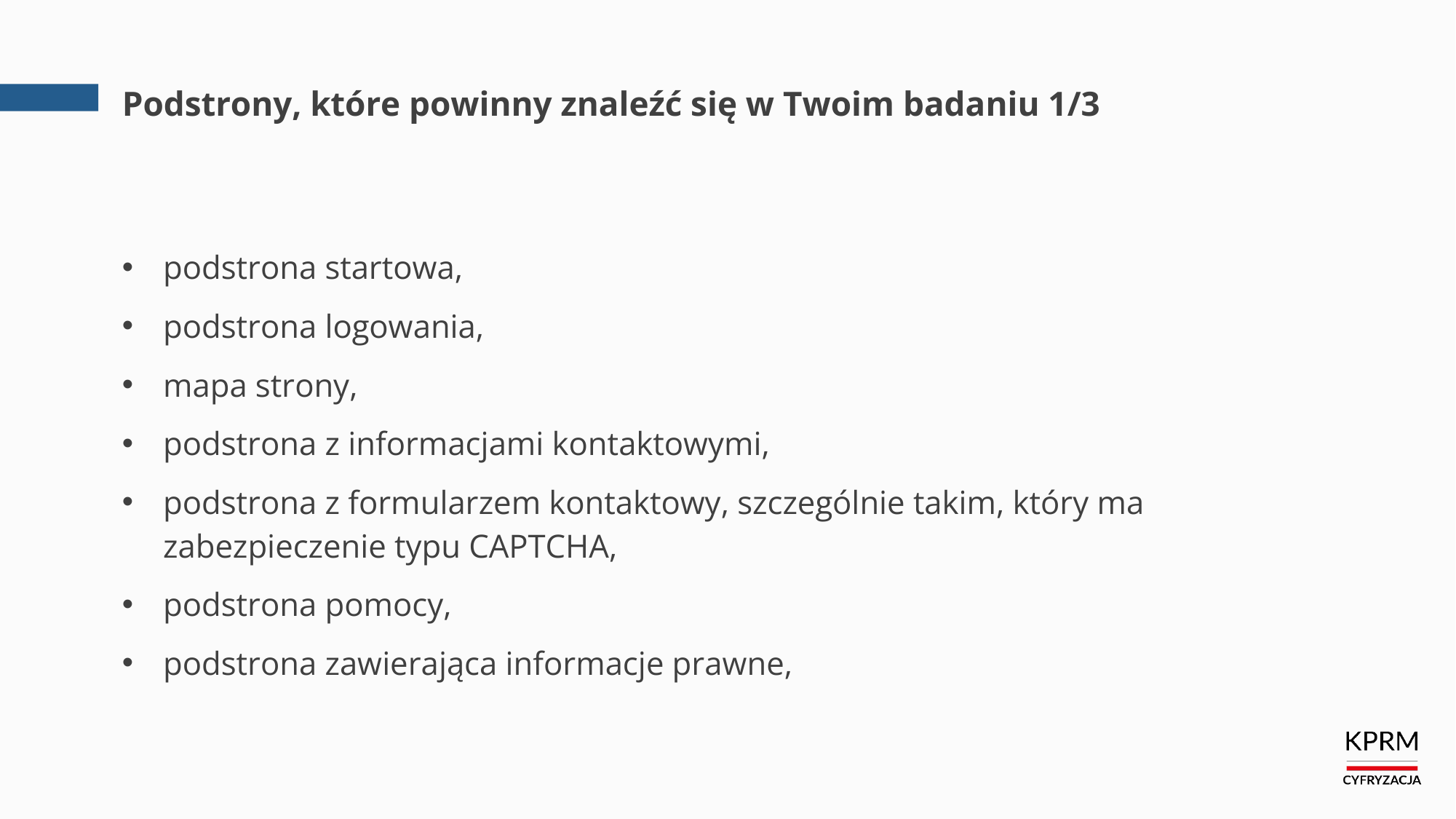

# Podstrony, które powinny znaleźć się w Twoim badaniu 1/3
podstrona startowa,
podstrona logowania,
mapa strony,
podstrona z informacjami kontaktowymi,
podstrona z formularzem kontaktowy, szczególnie takim, który ma zabezpieczenie typu CAPTCHA,
podstrona pomocy,
podstrona zawierająca informacje prawne,